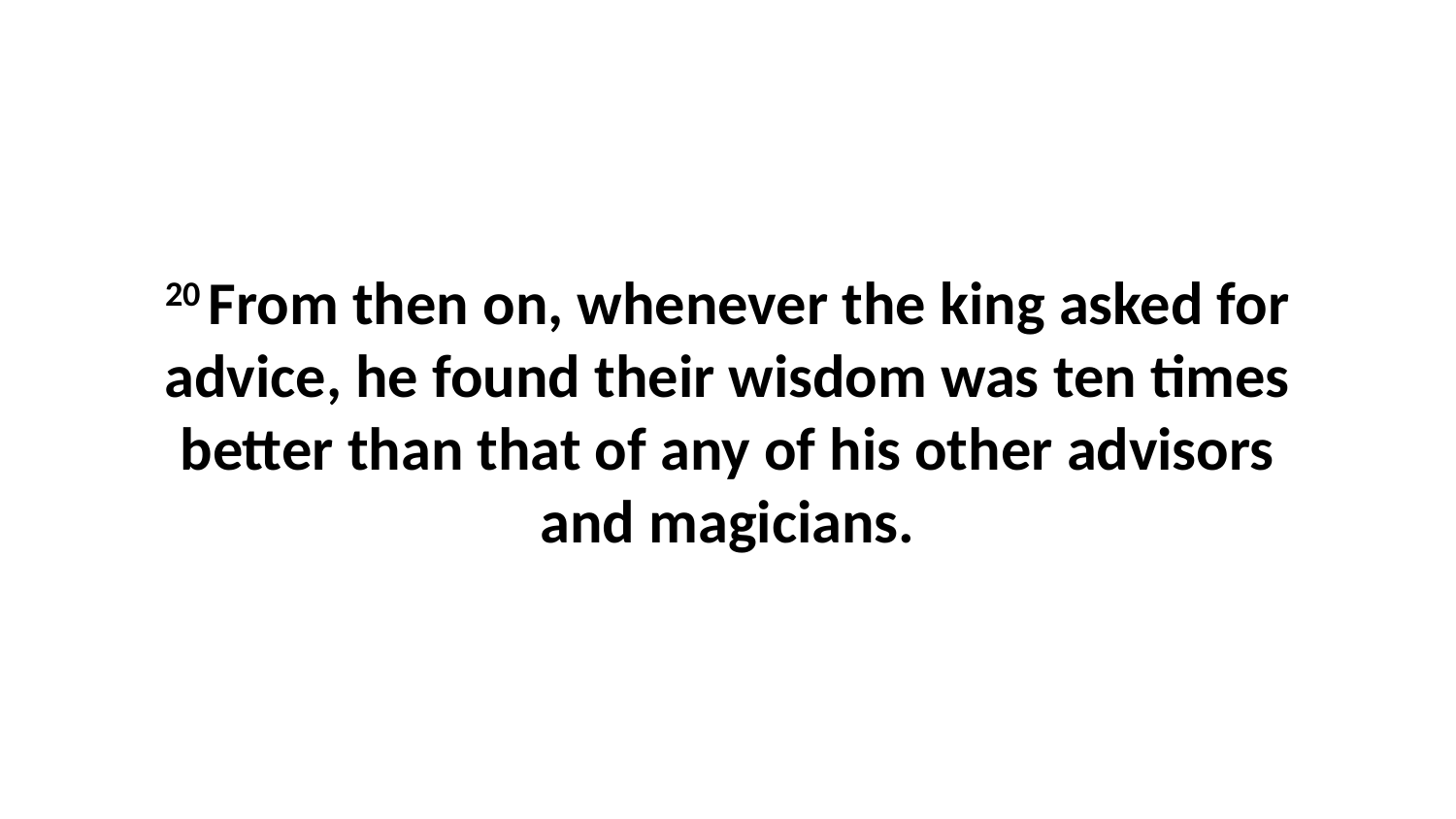

20 From then on, whenever the king asked for advice, he found their wisdom was ten times better than that of any of his other advisors and magicians.